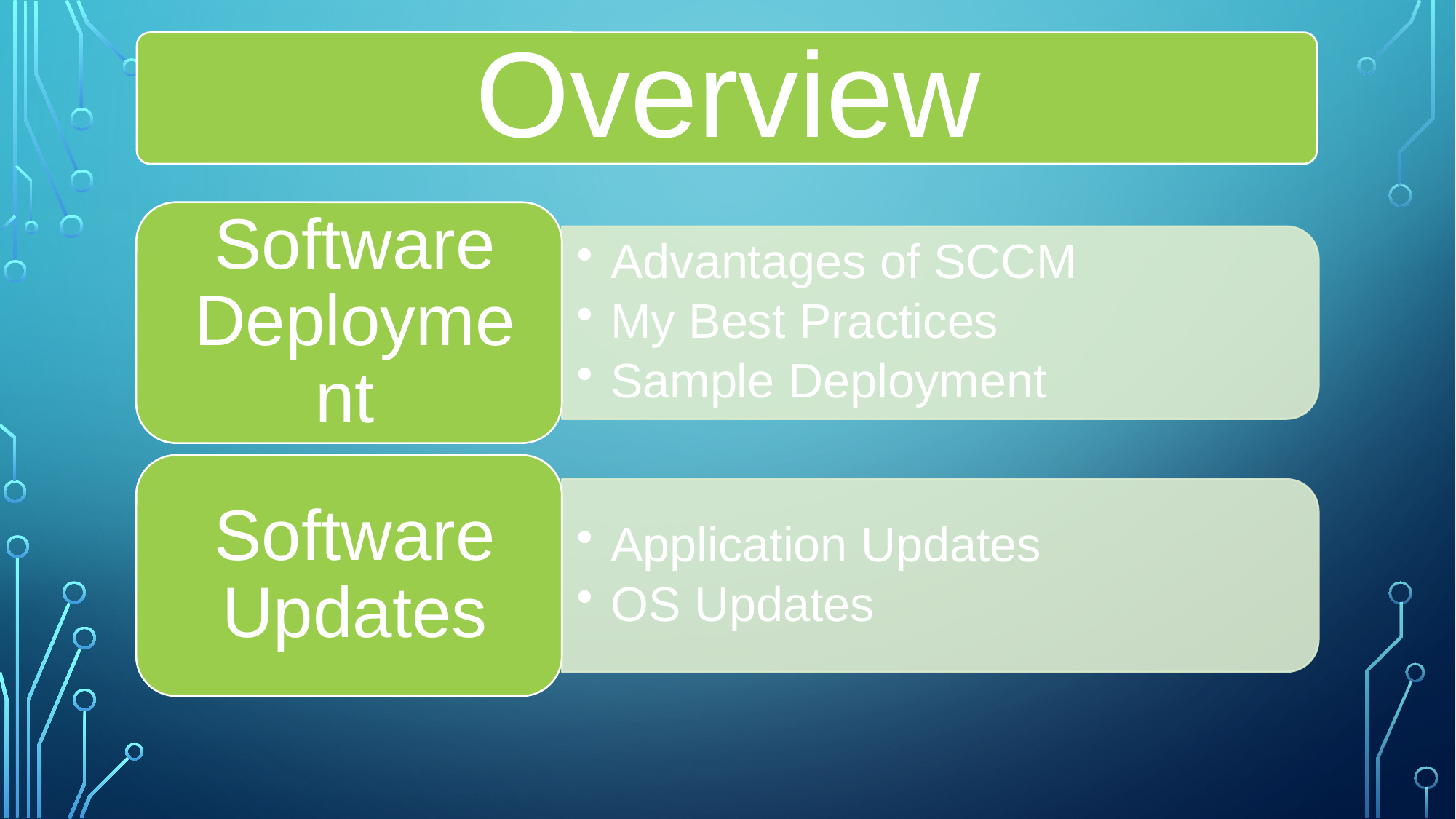

Overview
Advantages of SCCM
My Best Practices
Sample Deployment
Software Deployment
Application Updates
OS Updates
Software Updates